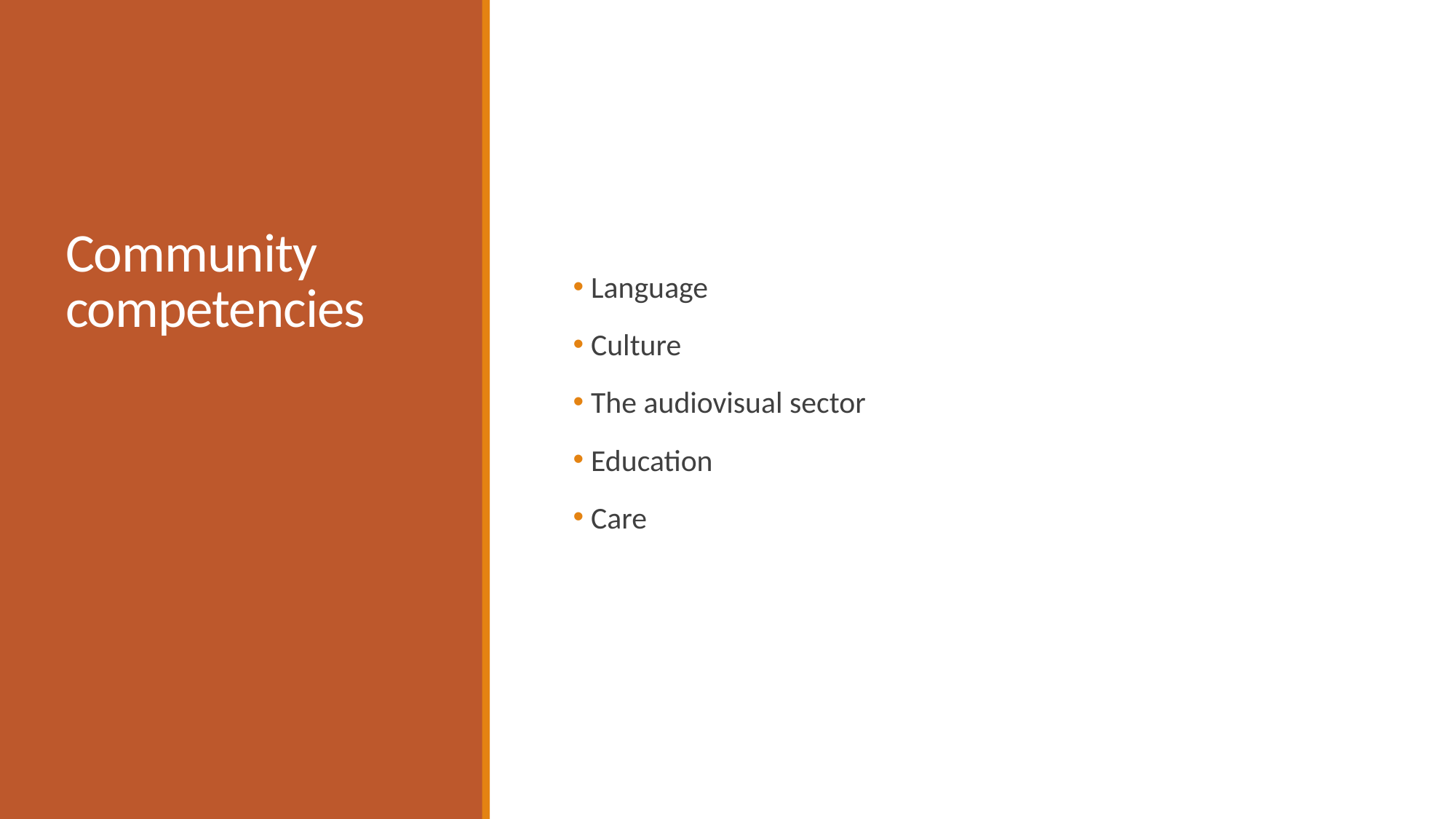

# Community competencies
 Language
 Culture
 The audiovisual sector
 Education
 Care